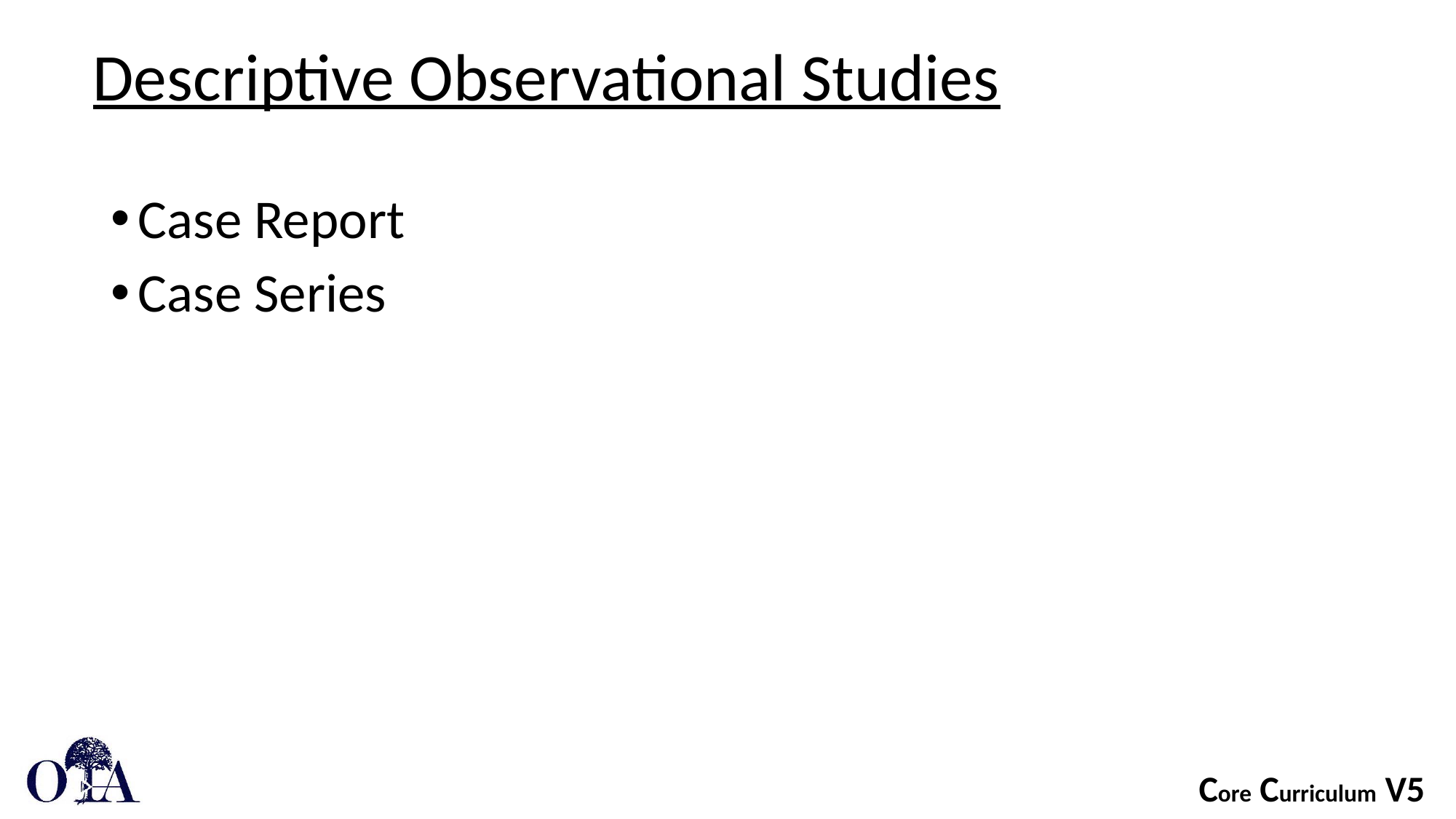

# Descriptive Observational Studies
Case Report
Case Series